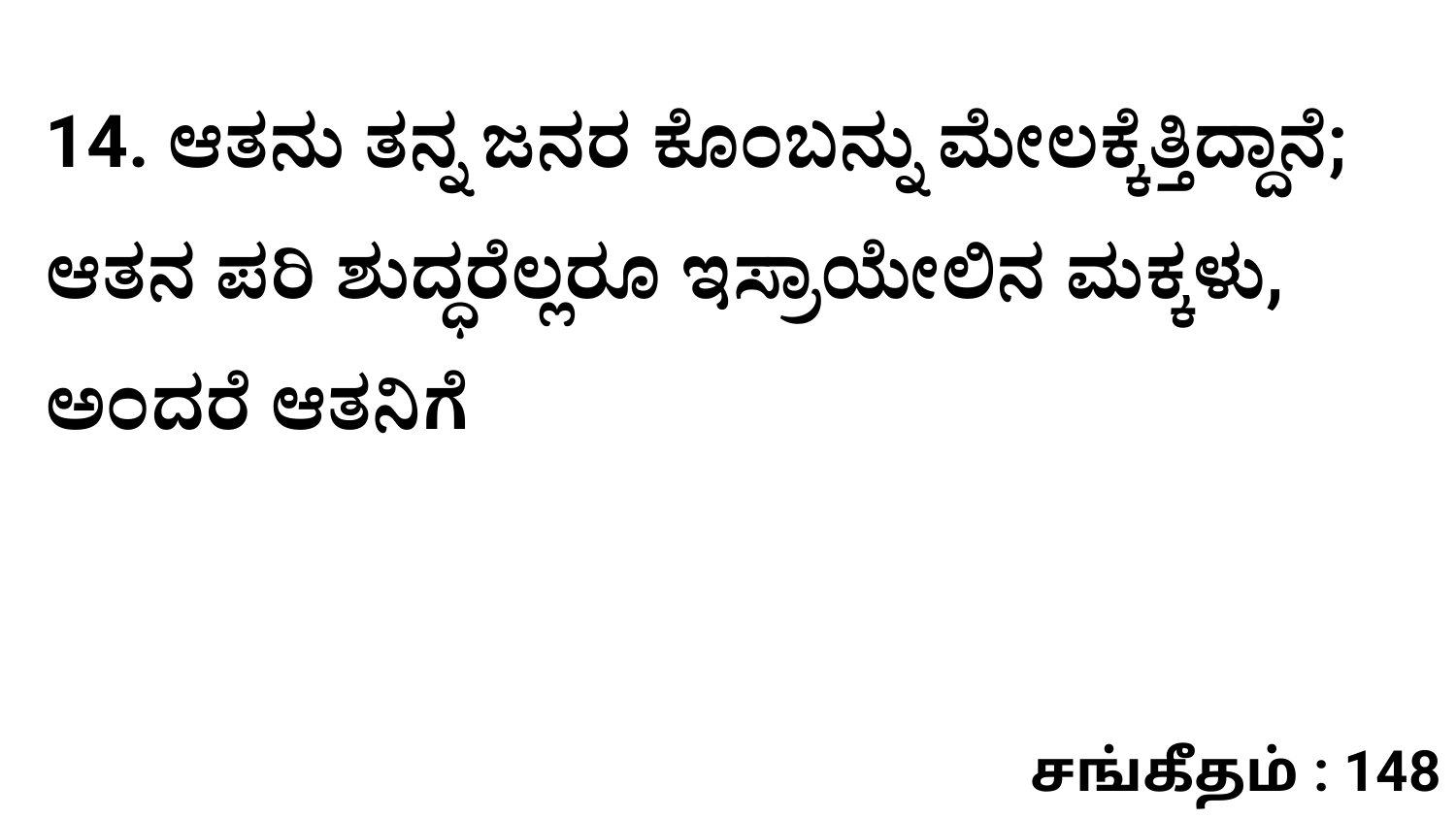

14. ಆತನು ತನ್ನ ಜನರ ಕೊಂಬನ್ನು ಮೇಲಕ್ಕೆತ್ತಿದ್ದಾನೆ; ಆತನ ಪರಿ ಶುದ್ಧರೆಲ್ಲರೂ ಇಸ್ರಾಯೇಲಿನ ಮಕ್ಕಳು, ಅಂದರೆ ಆತನಿಗೆ
சங்கீதம் : 148